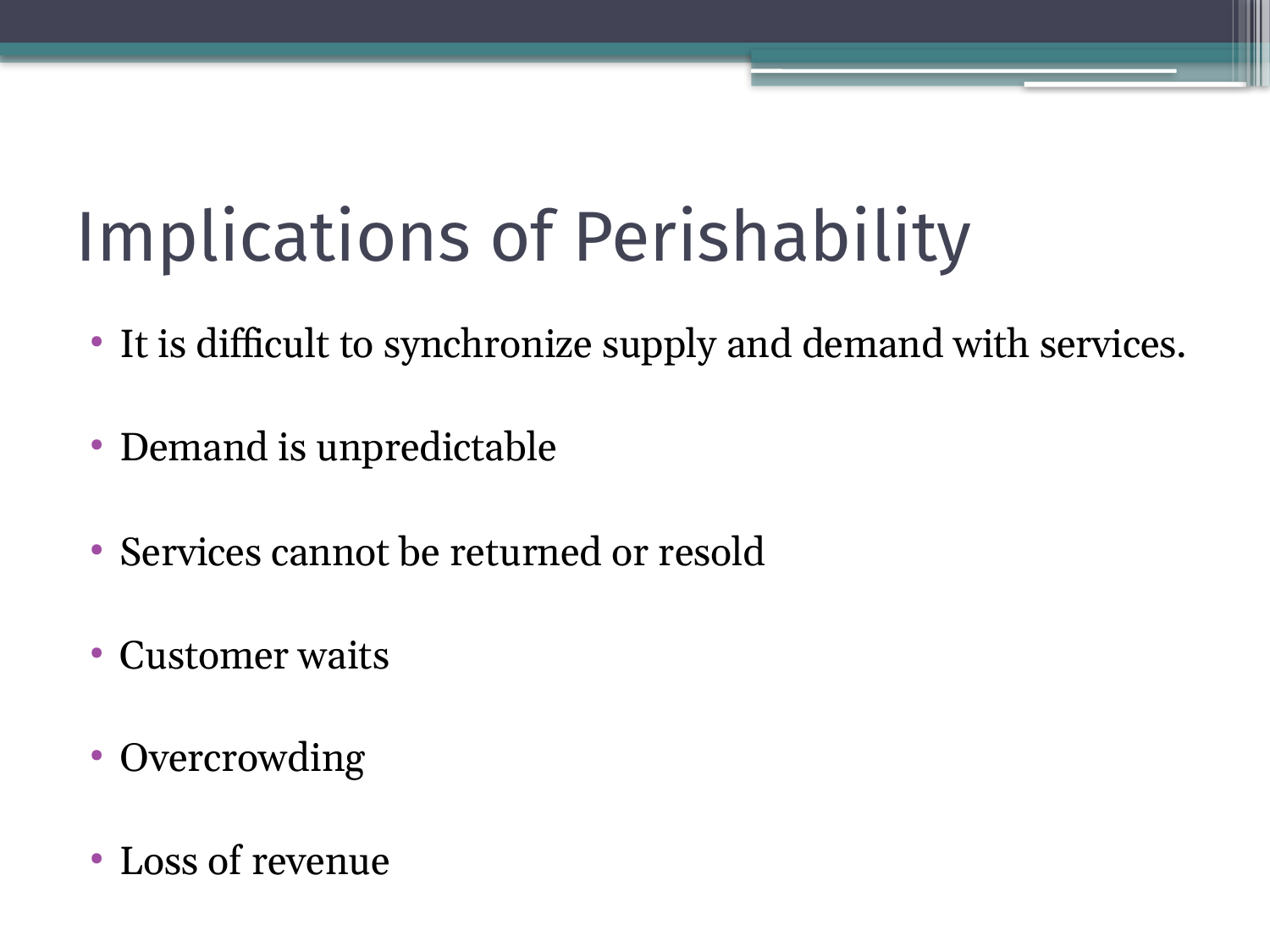

# Implications of Perishability
It is difficult to synchronize supply and demand with services.

Demand is unpredictable

Services cannot be returned or resold

Customer waits

Overcrowding

Loss of revenue